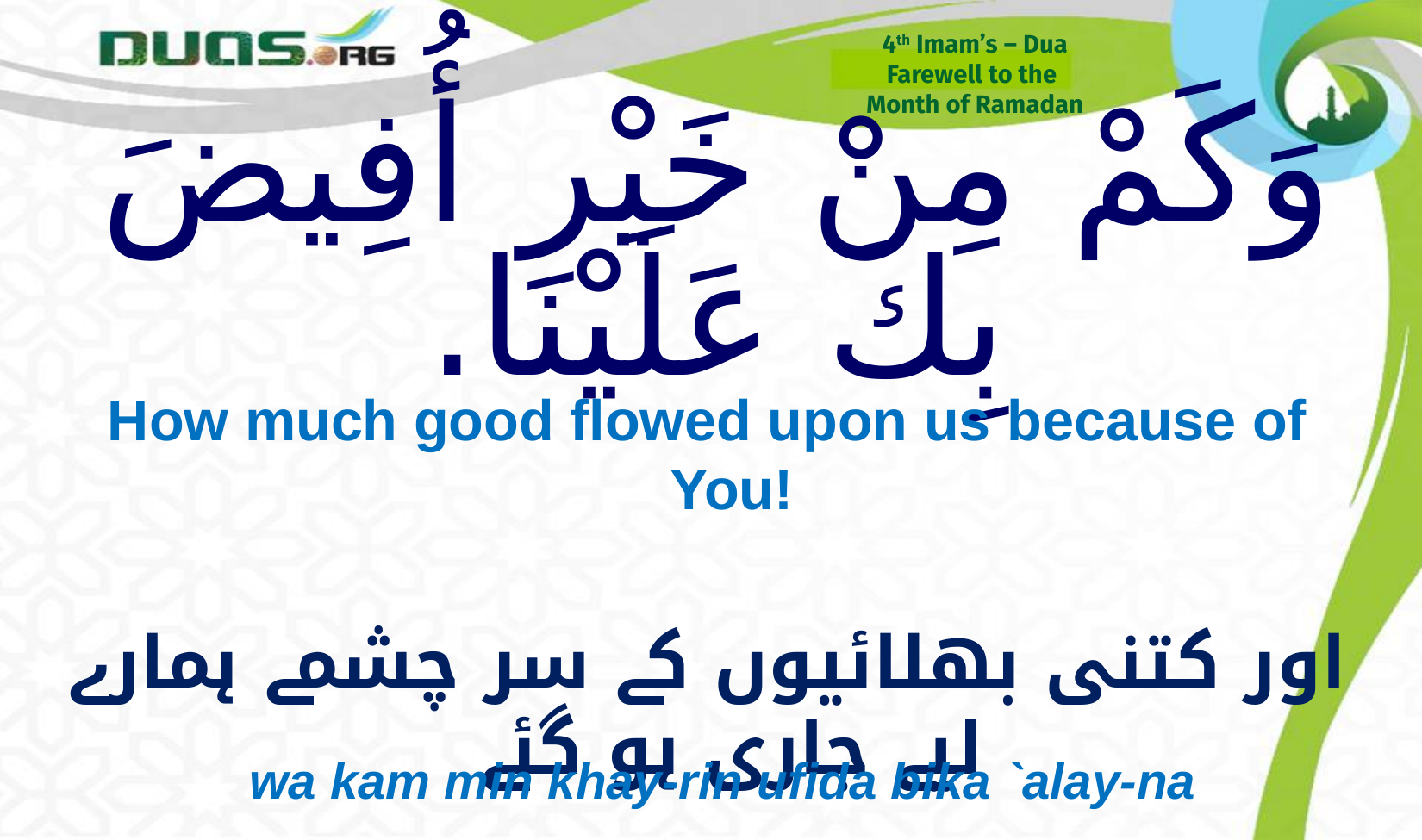

4th Imam’s – Dua
Farewell to the
Month of Ramadan

# وَكَمْ مِنْ خَيْر أُفِيضَ بِكَ عَلَيْنَا.
How much good flowed upon us because of You!

اور کتنی بھلائیوں کے سر چشمے ہمارے لیے جاری ہو گئے
wa kam min khay-rin ufida bika `alay-na